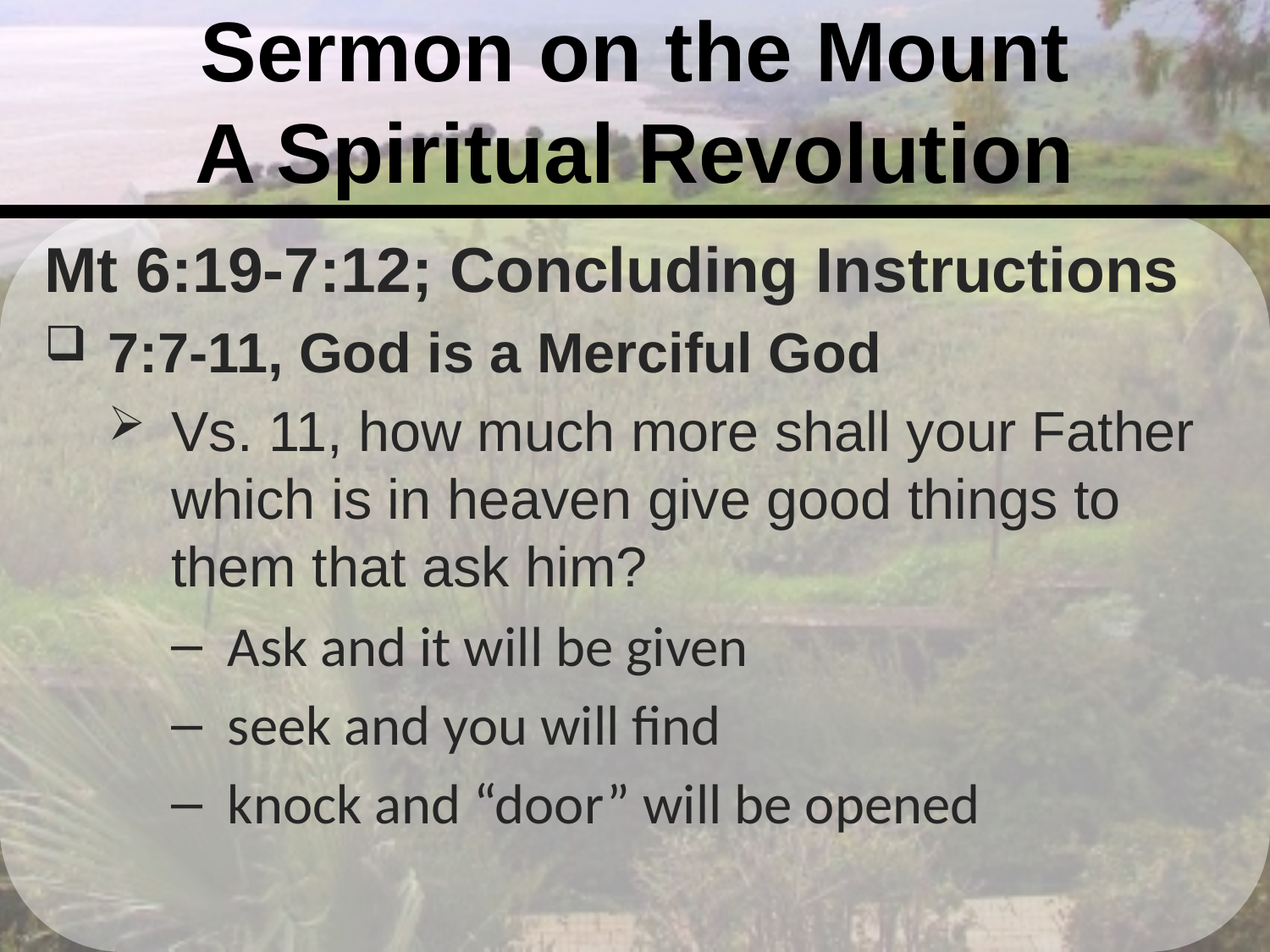

# Sermon on the Mount A Spiritual Revolution
Mt 6:19-7:12; Concluding Instructions
7:7-11, God is a Merciful God
Vs. 11, how much more shall your Father which is in heaven give good things to them that ask him?
Ask and it will be given
seek and you will find
knock and “door” will be opened